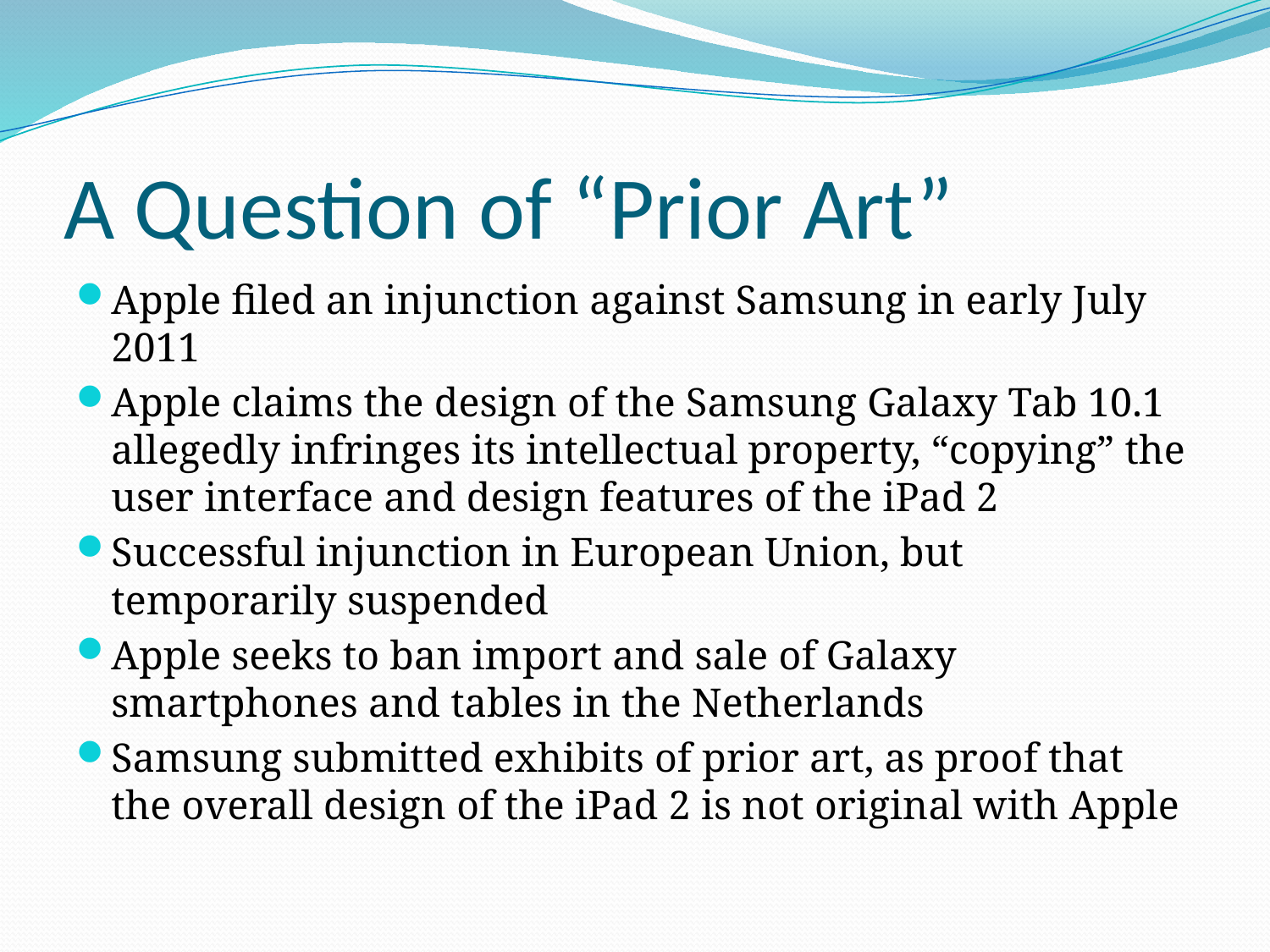

# A Question of “Prior Art”
Apple filed an injunction against Samsung in early July 2011
Apple claims the design of the Samsung Galaxy Tab 10.1 allegedly infringes its intellectual property, “copying” the user interface and design features of the iPad 2
Successful injunction in European Union, but temporarily suspended
Apple seeks to ban import and sale of Galaxy smartphones and tables in the Netherlands
Samsung submitted exhibits of prior art, as proof that the overall design of the iPad 2 is not original with Apple